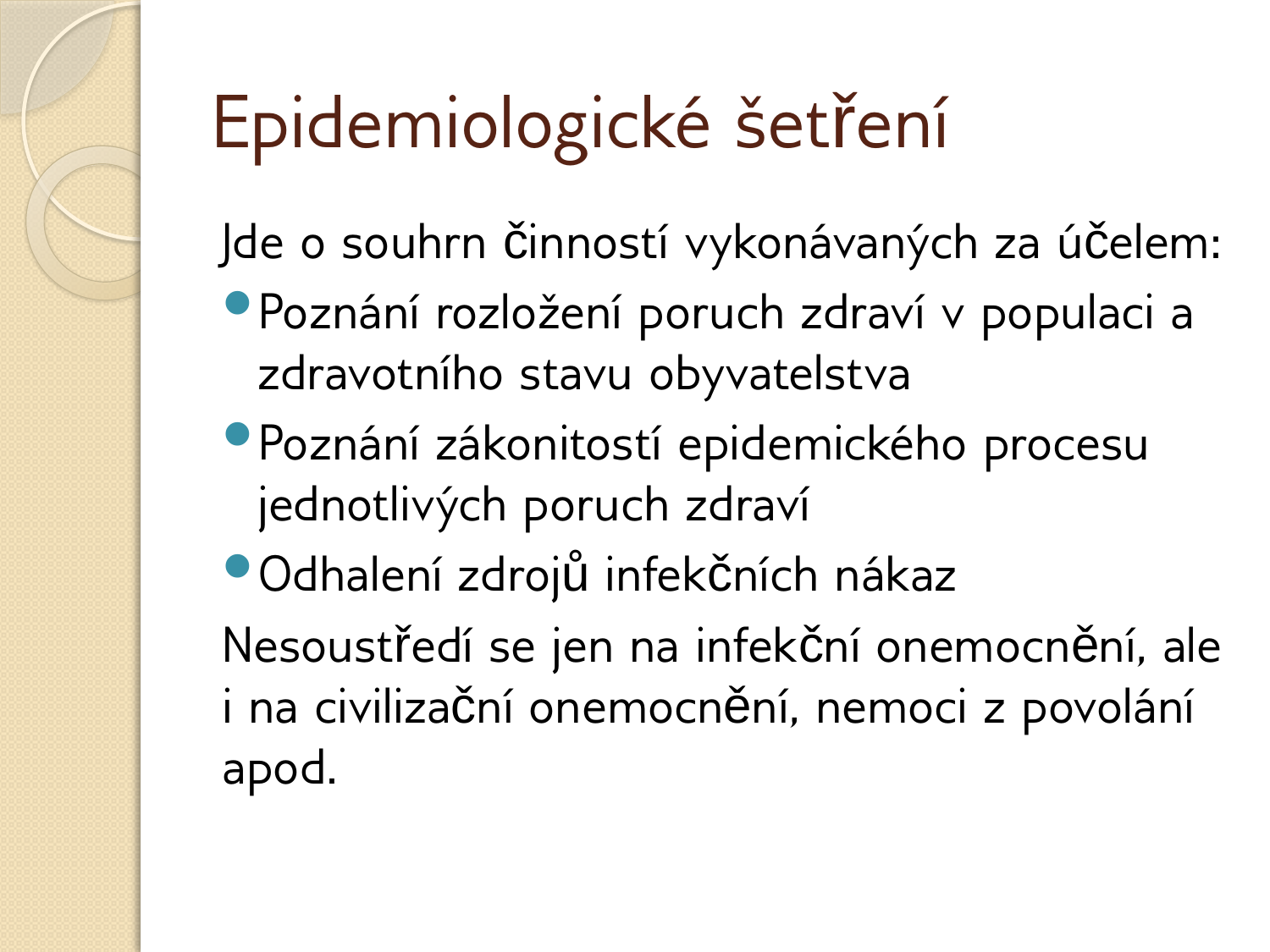

# Epidemiologické šetření
Jde o souhrn činností vykonávaných za účelem:
Poznání rozložení poruch zdraví v populaci a zdravotního stavu obyvatelstva
Poznání zákonitostí epidemického procesu jednotlivých poruch zdraví
Odhalení zdrojů infekčních nákaz
Nesoustředí se jen na infekční onemocnění, ale i na civilizační onemocnění, nemoci z povolání apod.